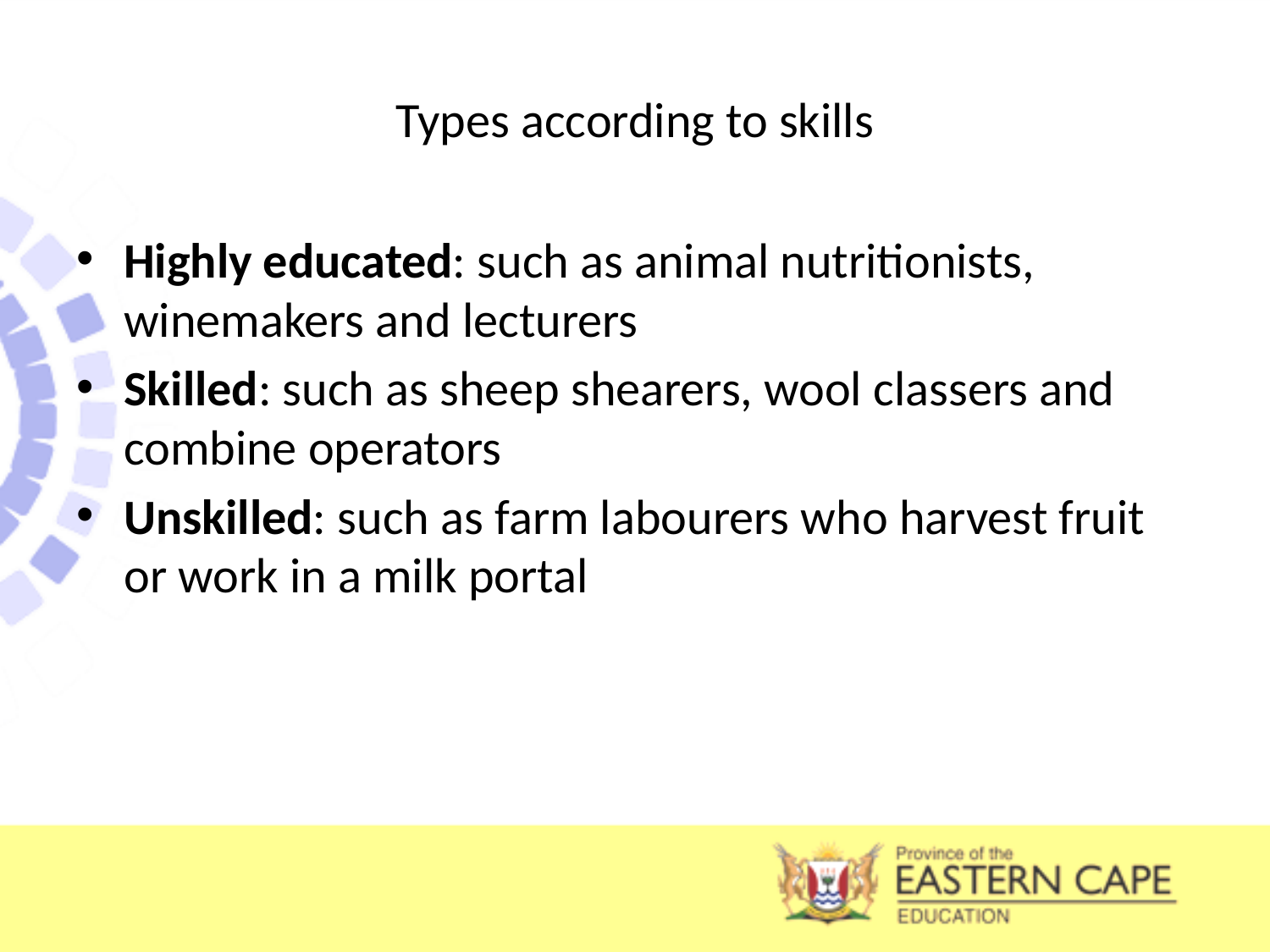

# Types according to skills
Highly educated: such as animal nutritionists, winemakers and lecturers
Skilled: such as sheep shearers, wool classers and combine operators
Unskilled: such as farm labourers who harvest fruit or work in a milk portal